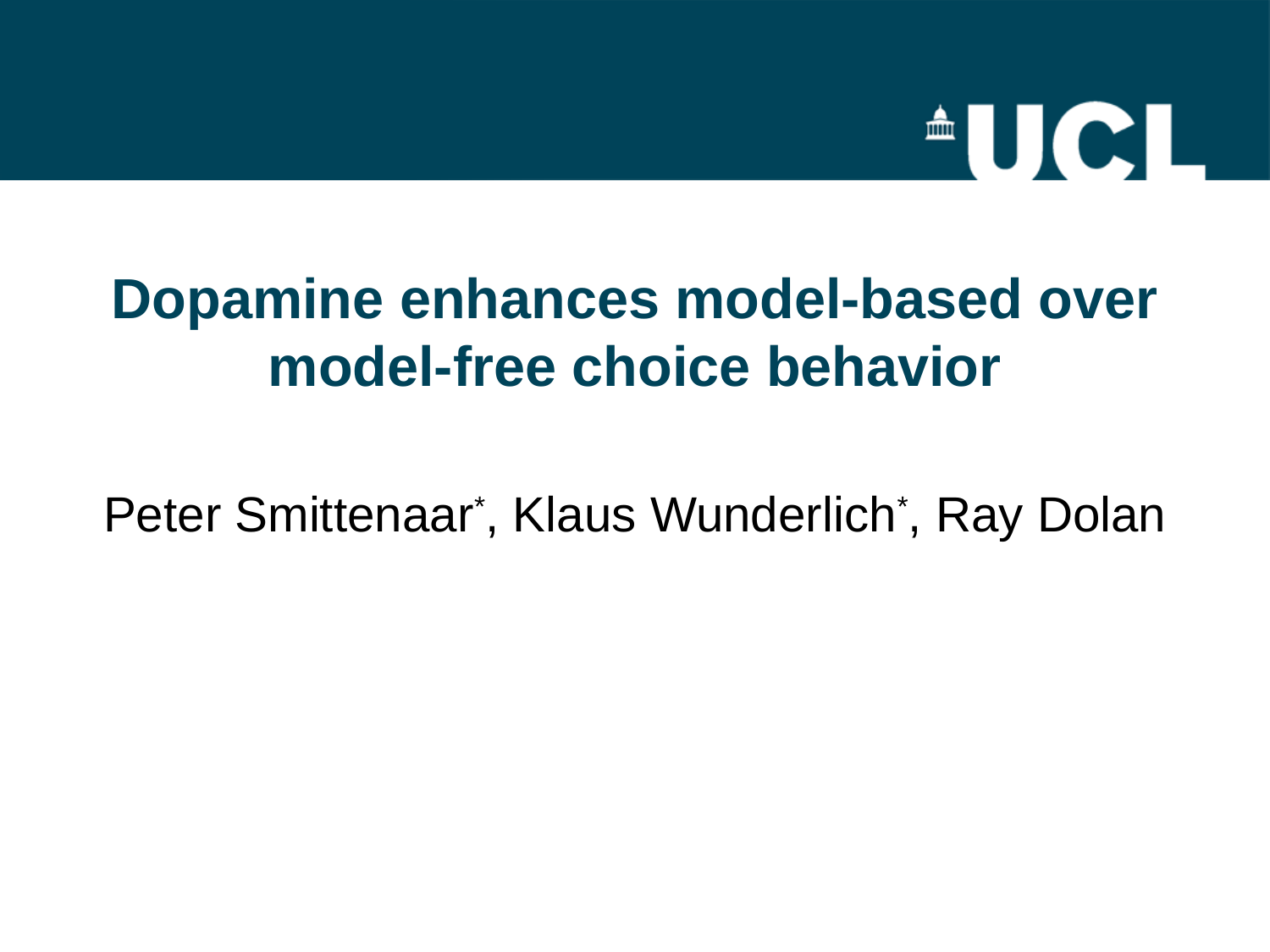

# Dopamine enhances model-based over model-free choice behavior
Peter Smittenaar*, Klaus Wunderlich*, Ray Dolan